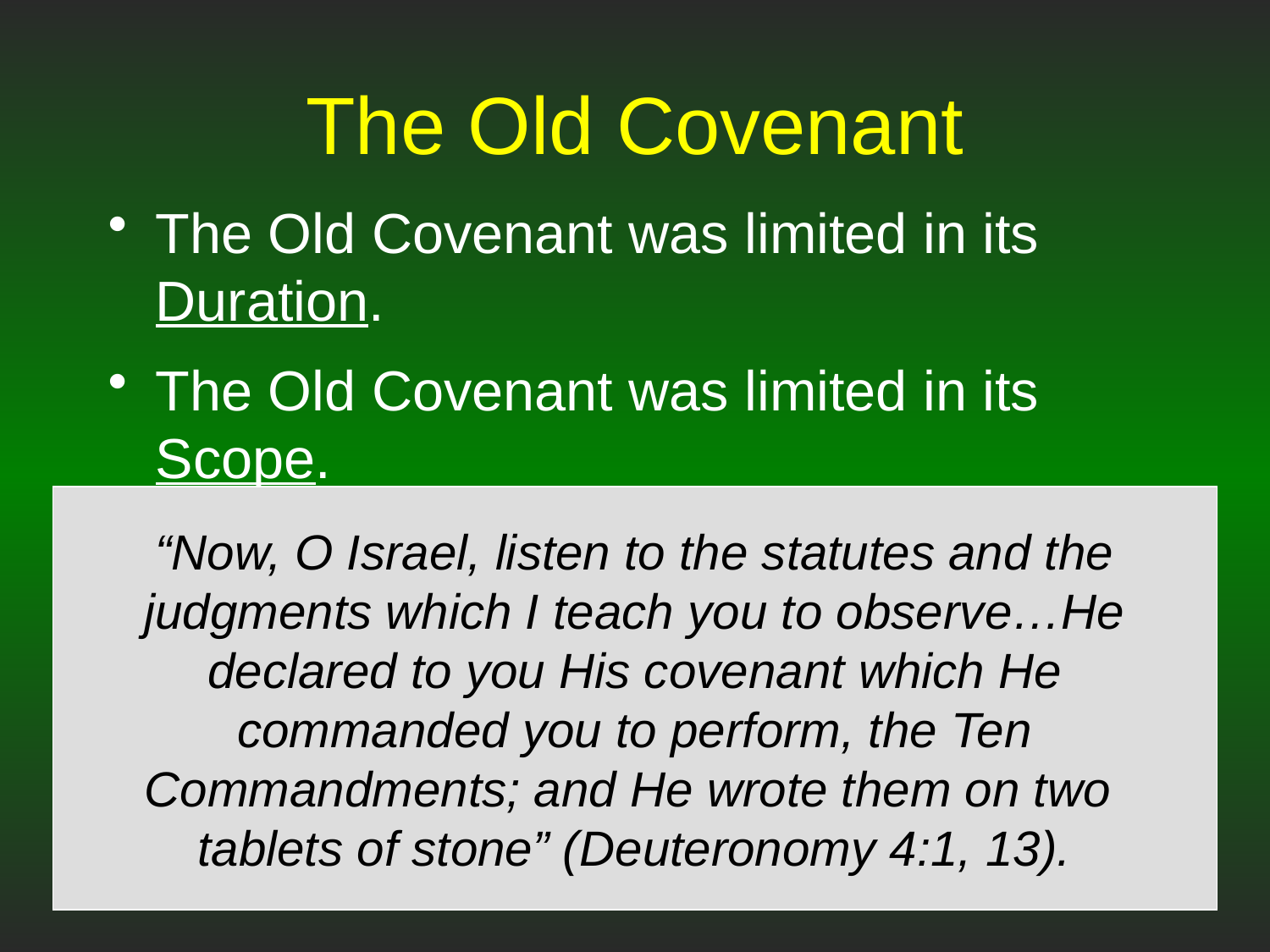

# The Old Covenant
The Old Covenant was limited in its Duration.
The Old Covenant was limited in its Scope.
It was only for the people of Israel.
“Now, O Israel, listen to the statutes and the judgments which I teach you to observe…He declared to you His covenant which He commanded you to perform, the Ten Commandments; and He wrote them on two
tablets of stone” (Deuteronomy 4:1, 13).